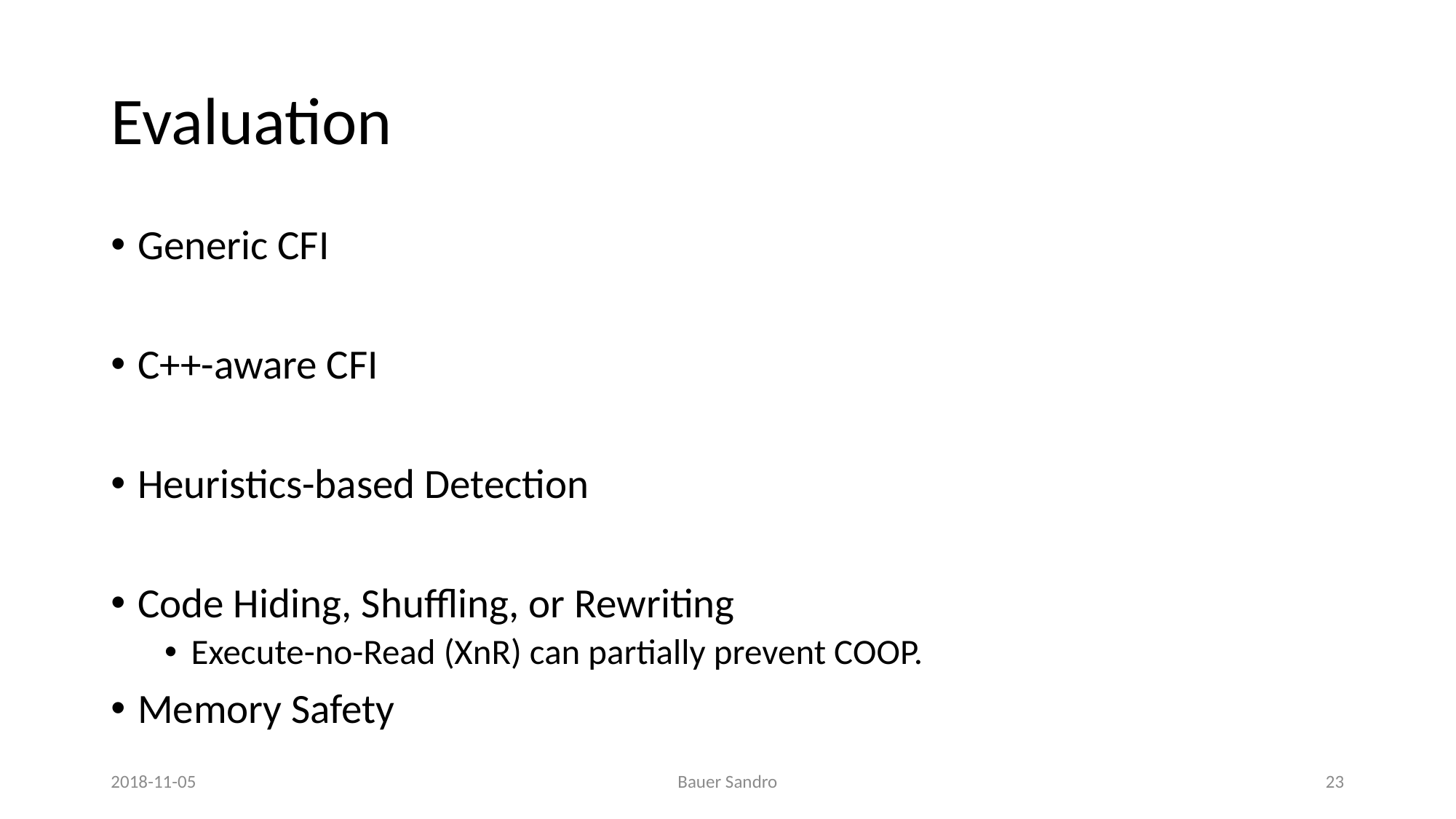

# Evaluation
Generic CFI

C++-aware CFI

Heuristics-based Detection

Code Hiding, Shuffling, or Rewriting
Execute-no-Read (XnR) can partially prevent COOP.
Memory Safety

2018-11-05
Bauer Sandro
23